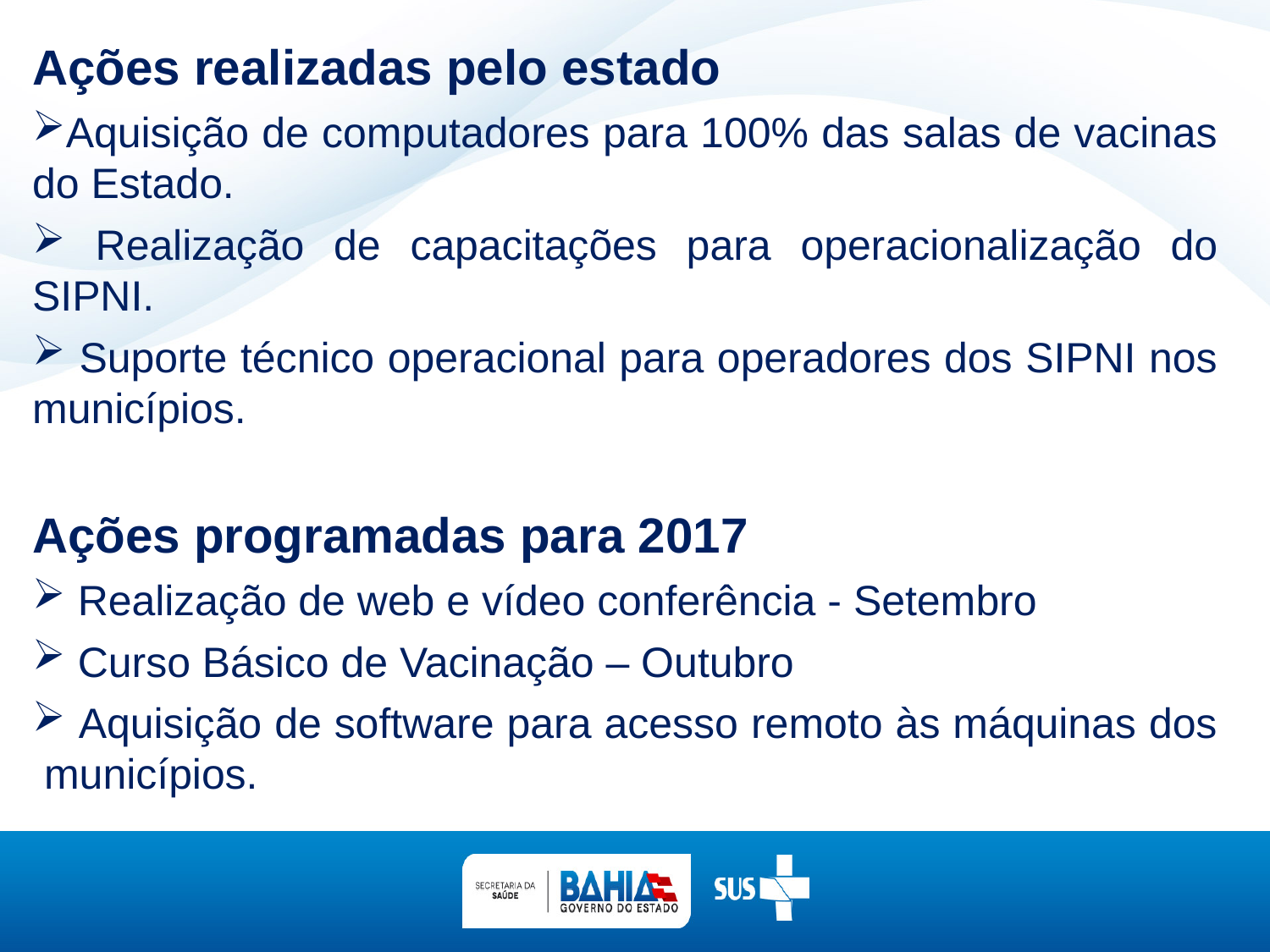

Ações realizadas pelo estado
Aquisição de computadores para 100% das salas de vacinas do Estado.
 Realização de capacitações para operacionalização do SIPNI.
 Suporte técnico operacional para operadores dos SIPNI nos municípios.

Ações programadas para 2017
 Realização de web e vídeo conferência - Setembro
 Curso Básico de Vacinação – Outubro
 Aquisição de software para acesso remoto às máquinas dos  municípios.